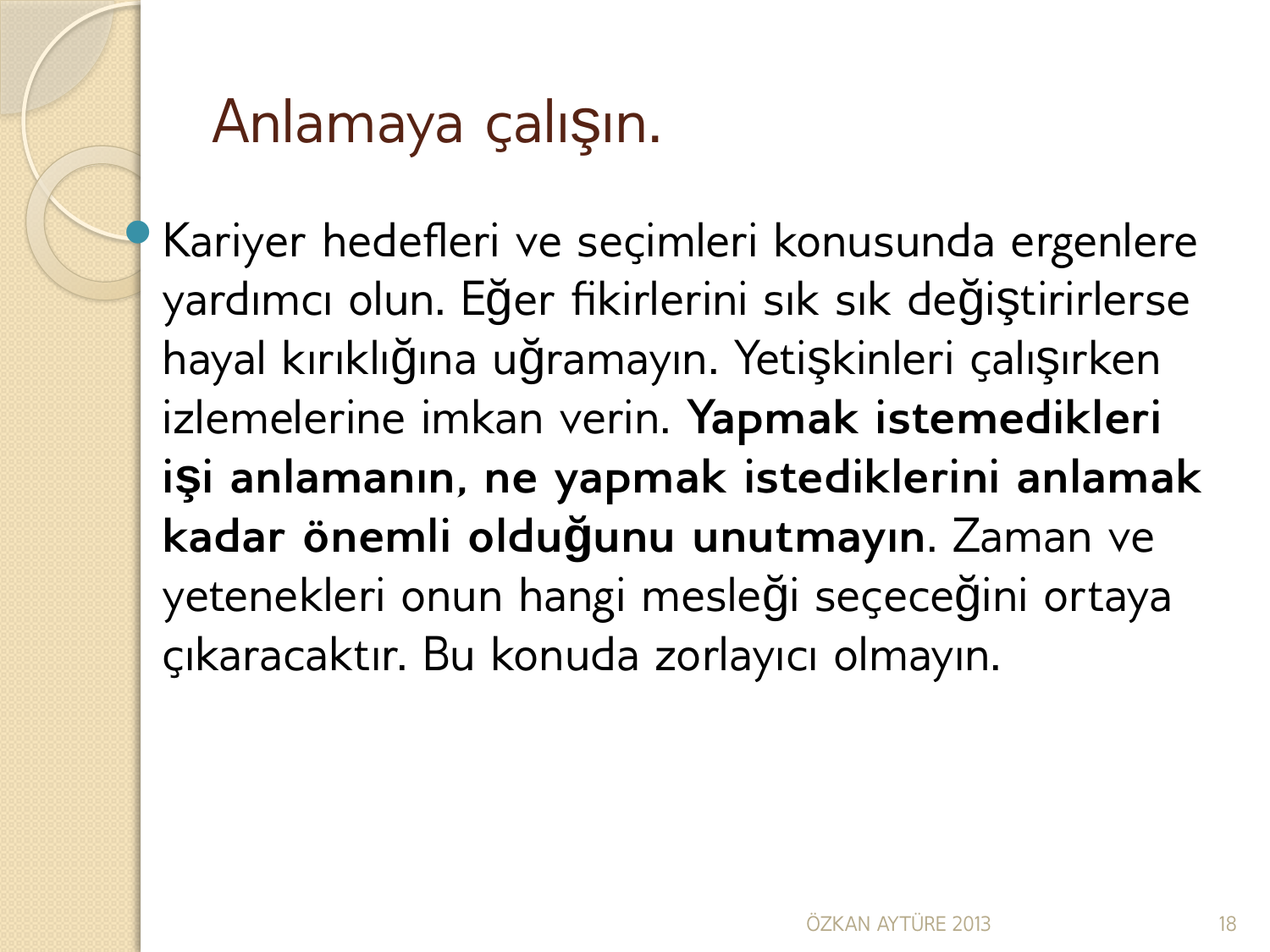

# Anlamaya çalışın.
Kariyer hedefleri ve seçimleri konusunda ergenlere yardımcı olun. Eğer fikirlerini sık sık değiştirirlerse hayal kırıklığına uğramayın. Yetişkinleri çalışırken izlemelerine imkan verin. Yapmak istemedikleri işi anlamanın, ne yapmak istediklerini anlamak kadar önemli olduğunu unutmayın. Zaman ve yetenekleri onun hangi mesleği seçeceğini ortaya çıkaracaktır. Bu konuda zorlayıcı olmayın.
ÖZKAN AYTÜRE 2013
18